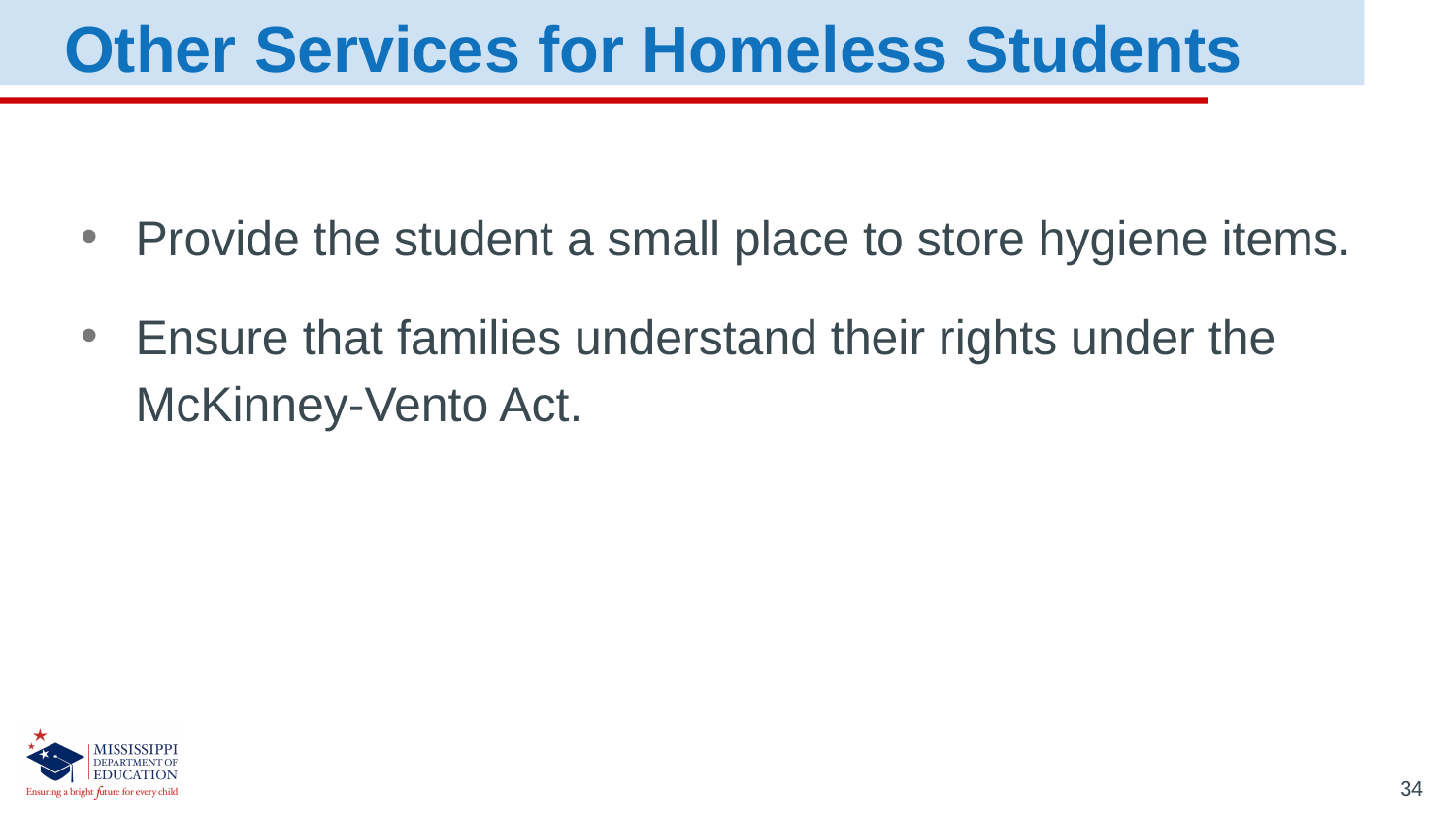

Other Services for Homeless Students
Provide the student a small place to store hygiene items.
Ensure that families understand their rights under the McKinney-Vento Act.
34